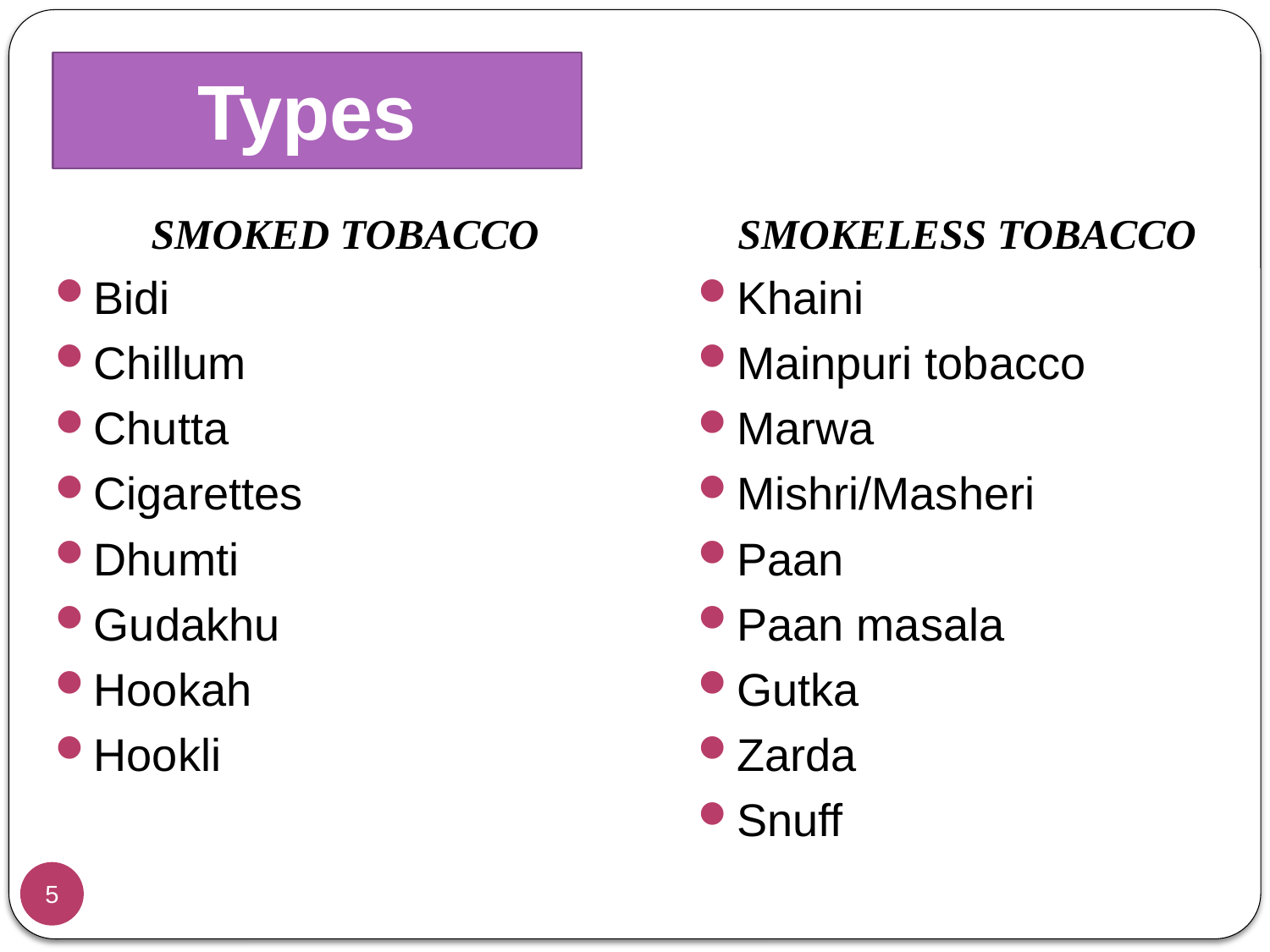

Types
SMOKED TOBACCO
Bidi
Chillum
Chutta
Cigarettes
Dhumti
Gudakhu
Hookah
Hookli

SMOKELESS TOBACCO
Khaini
Mainpuri tobacco
Marwa
Mishri/Masheri
Paan
Paan masala
Gutka
Zarda
Snuff

5